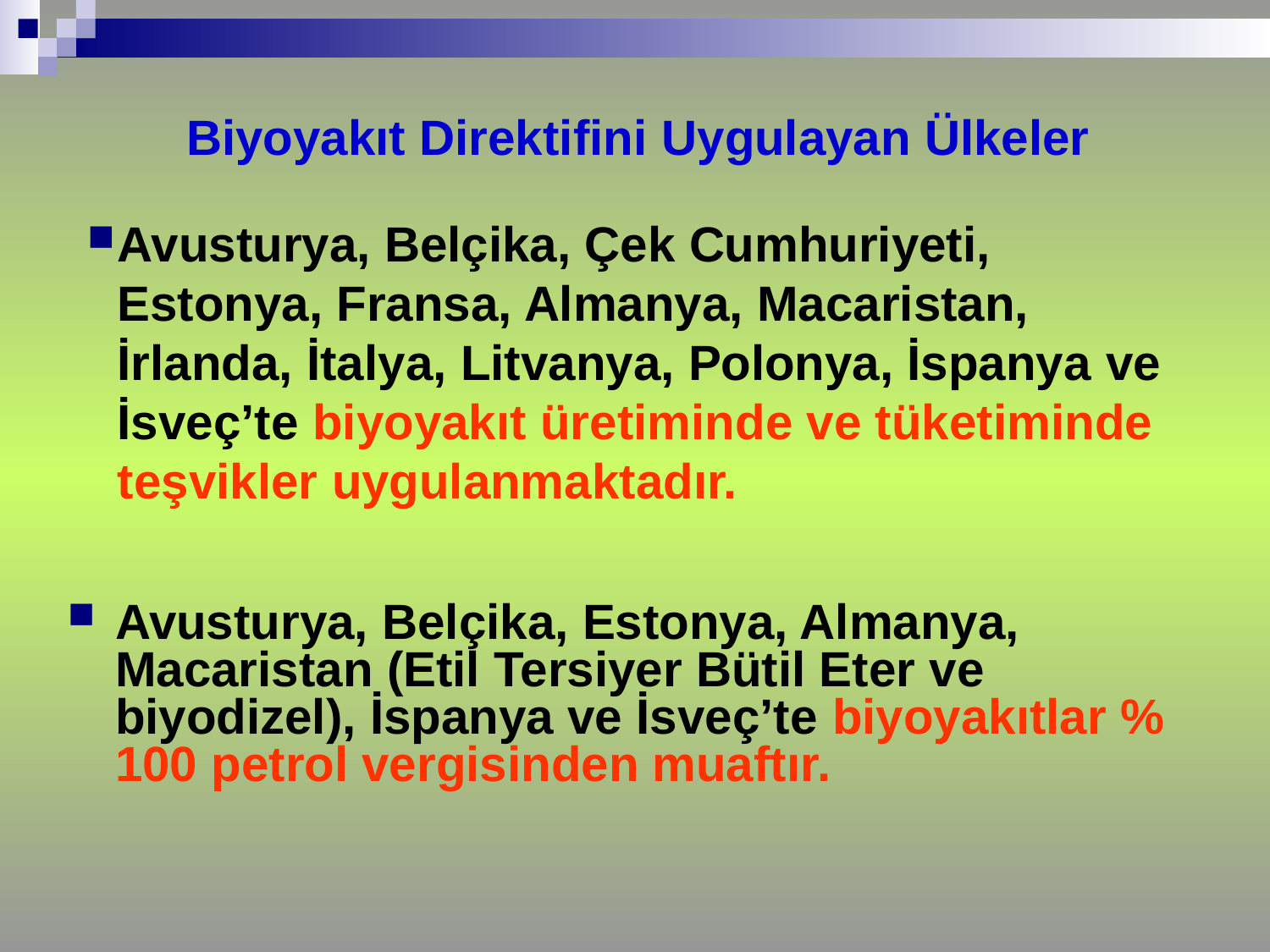

Biyoyakıt Direktifini Uygulayan Ülkeler
Avusturya, Belçika, Çek Cumhuriyeti, Estonya, Fransa, Almanya, Macaristan, İrlanda, İtalya, Litvanya, Polonya, İspanya ve İsveç’te biyoyakıt üretiminde ve tüketiminde teşvikler uygulanmaktadır.

Avusturya, Belçika, Estonya, Almanya, Macaristan (Etil Tersiyer Bütil Eter ve biyodizel), İspanya ve İsveç’te biyoyakıtlar % 100 petrol vergisinden muaftır.